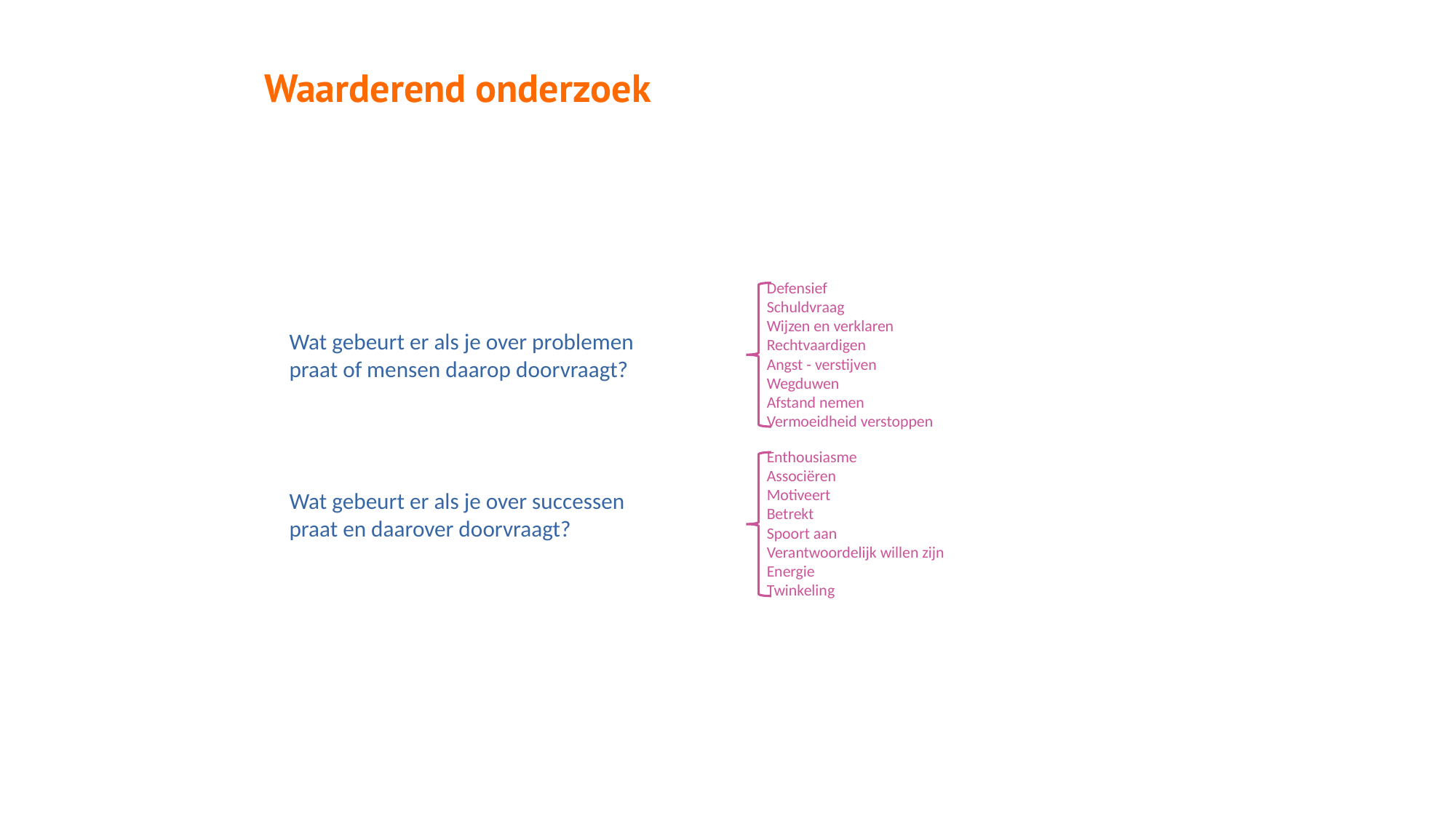

# Waarderend onderzoek
Defensief
Schuldvraag
Wijzen en verklaren
Rechtvaardigen
Angst - verstijven
Wegduwen
Afstand nemen
Vermoeidheid verstoppen

Wat gebeurt er als je over problemen praat of mensen daarop doorvraagt?
Enthousiasme
Associëren
Motiveert
Betrekt
Spoort aan
Verantwoordelijk willen zijn
Energie
Twinkeling

Wat gebeurt er als je over successen praat en daarover doorvraagt?
25-9-2024
–  SED VITAE DISCIMUS  –
10